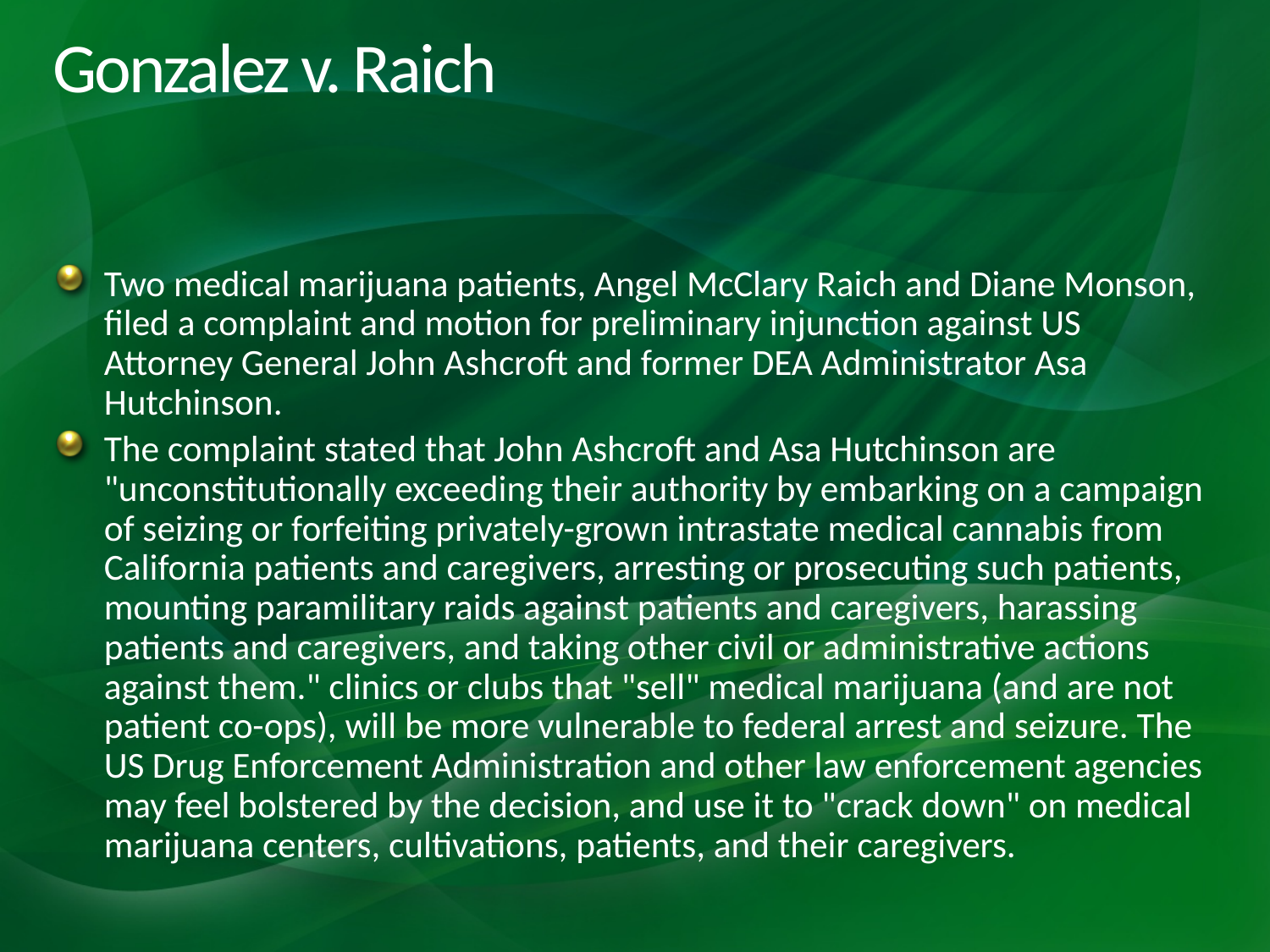

# Gonzalez v. Raich
Two medical marijuana patients, Angel McClary Raich and Diane Monson, filed a complaint and motion for preliminary injunction against US Attorney General John Ashcroft and former DEA Administrator Asa Hutchinson.
The complaint stated that John Ashcroft and Asa Hutchinson are "unconstitutionally exceeding their authority by embarking on a campaign of seizing or forfeiting privately-grown intrastate medical cannabis from California patients and caregivers, arresting or prosecuting such patients, mounting paramilitary raids against patients and caregivers, harassing patients and caregivers, and taking other civil or administrative actions against them." clinics or clubs that "sell" medical marijuana (and are not patient co-ops), will be more vulnerable to federal arrest and seizure. The US Drug Enforcement Administration and other law enforcement agencies may feel bolstered by the decision, and use it to "crack down" on medical marijuana centers, cultivations, patients, and their caregivers.